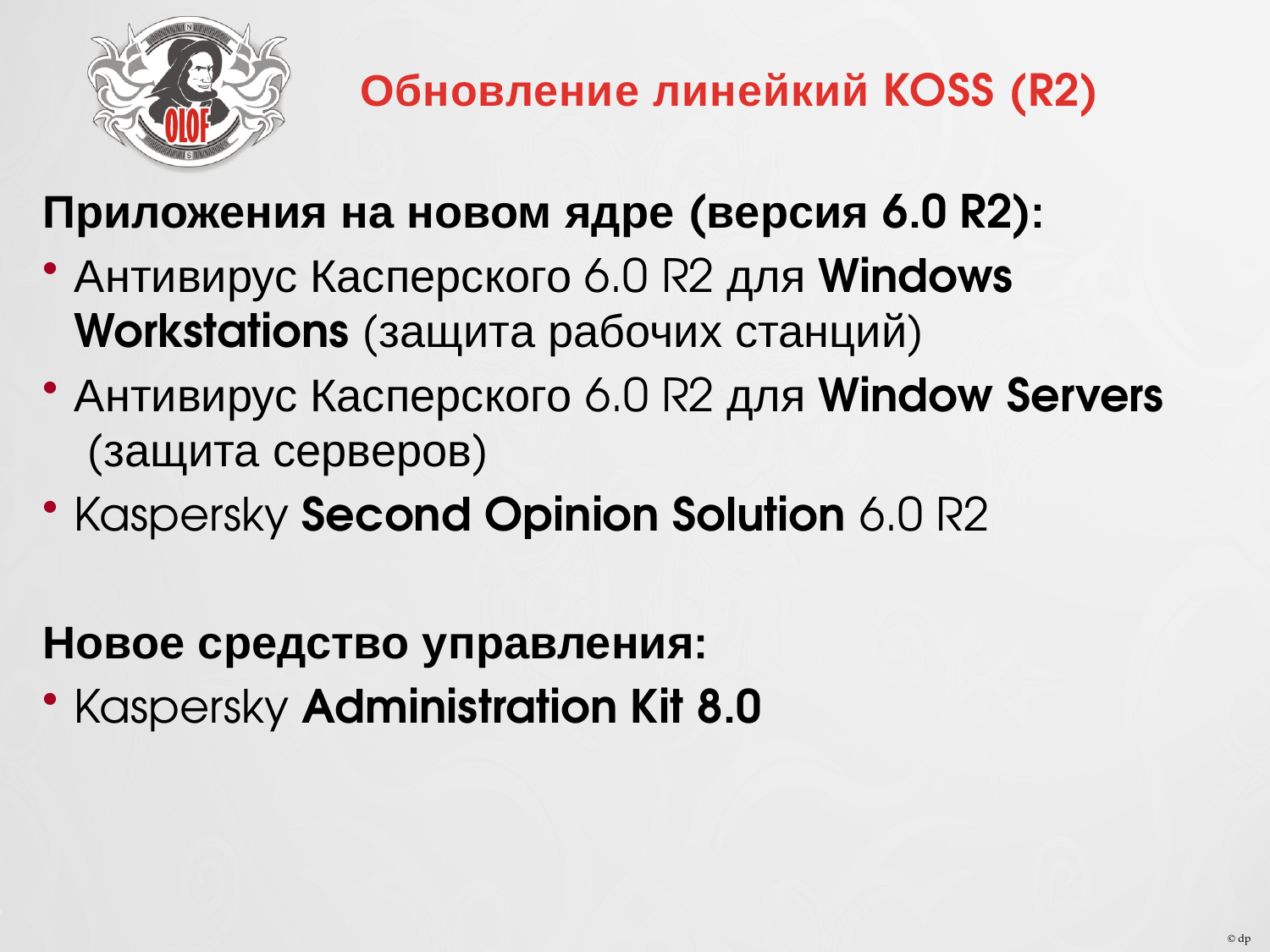

Обновление линейкий KOSS (R2)
Приложения на новом ядре (версия 6.0 R2):
Антивирус Касперского 6.0 R2 для Windows Workstations (защита рабочих станций)
Антивирус Касперского 6.0 R2 для Window Servers
 (защита серверов)
Kaspersky Second Opinion Solution 6.0 R2

Новое средство управления:
Kaspersky Administration Kit 8.0